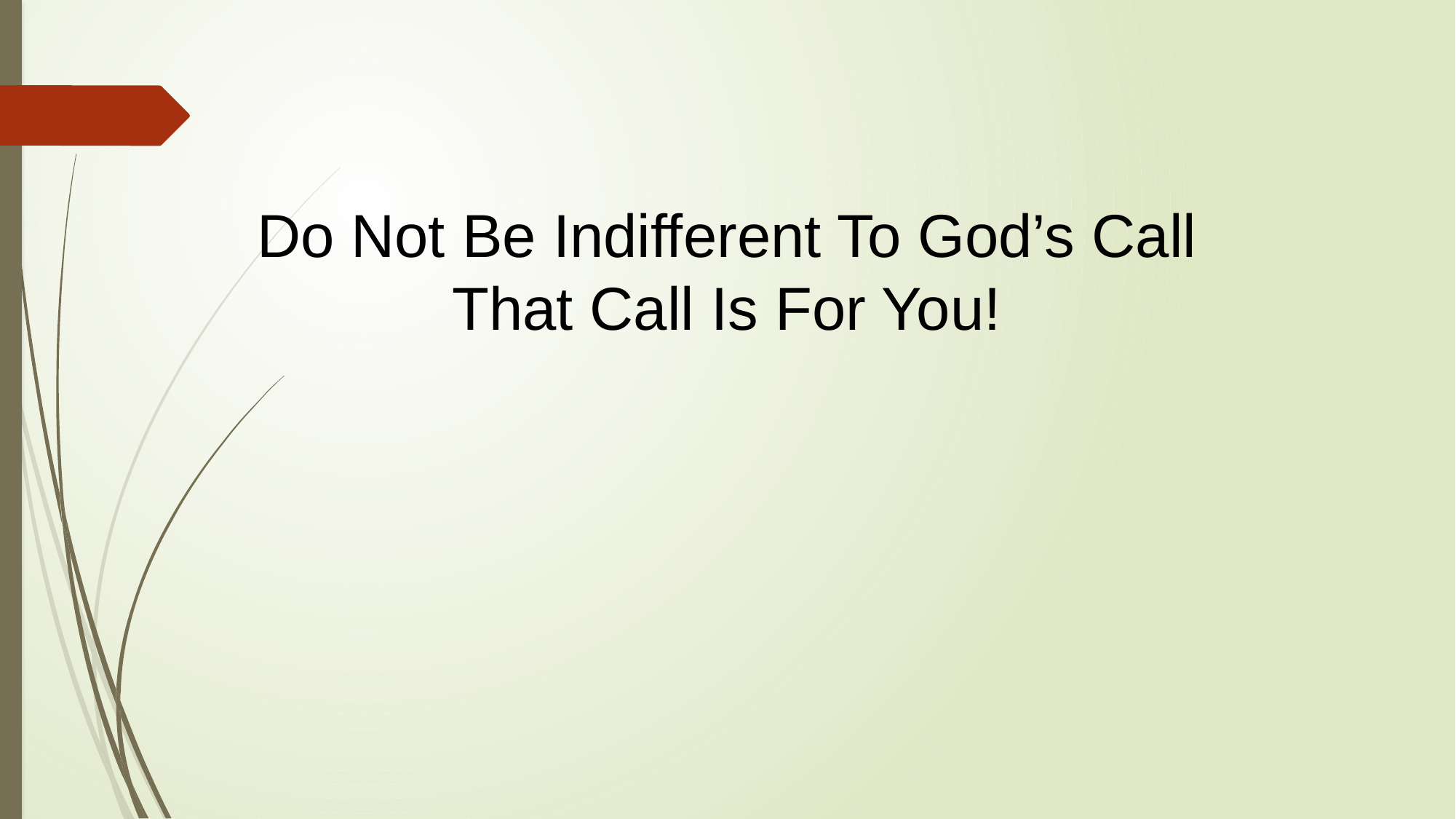

Do Not Be Indifferent To God’s Call
That Call Is For You!